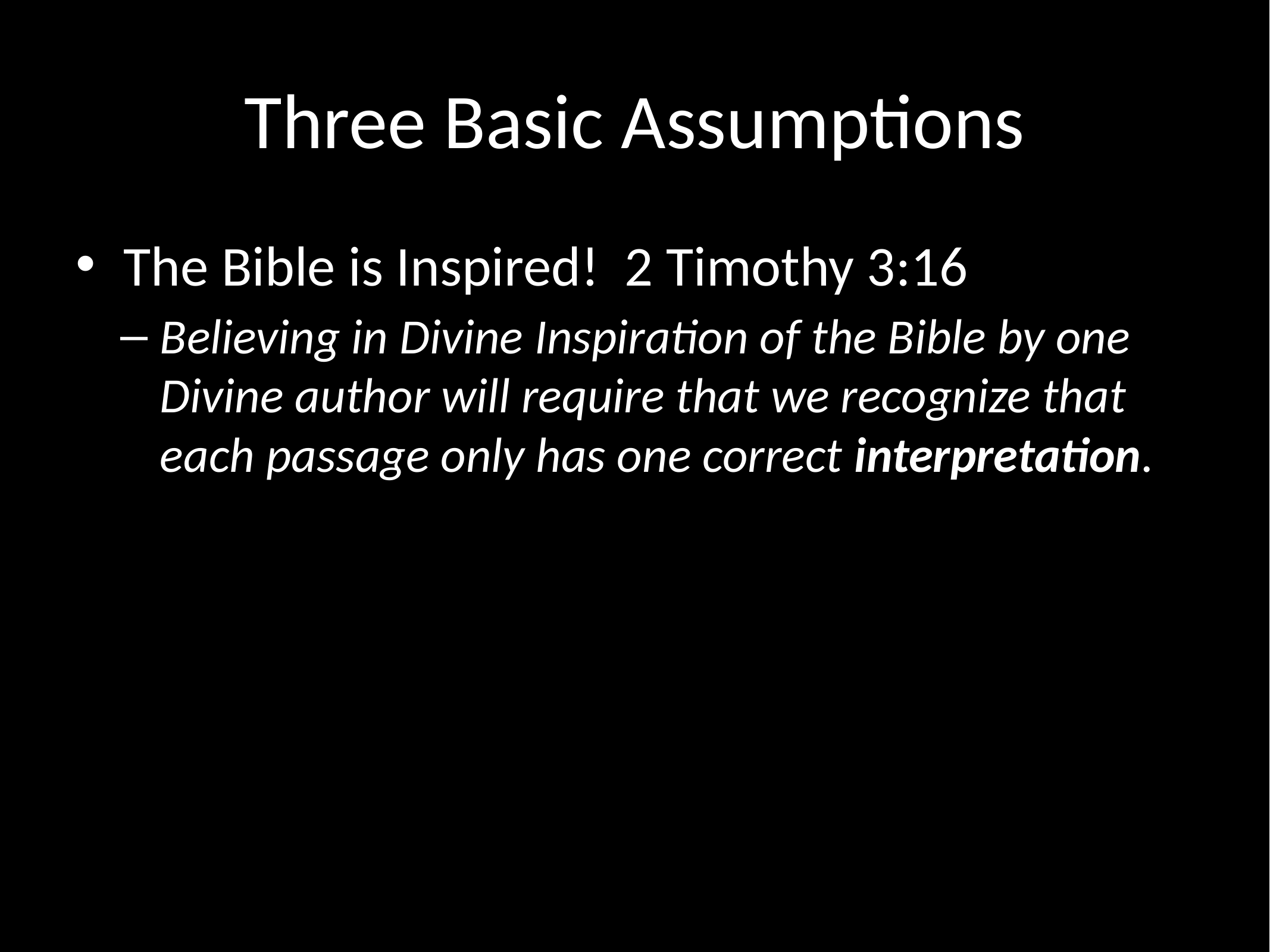

# Three Basic Assumptions
The Bible is Inspired!  2 Timothy 3:16
Believing in Divine Inspiration of the Bible by one Divine author will require that we recognize that each passage only has one correct interpretation.